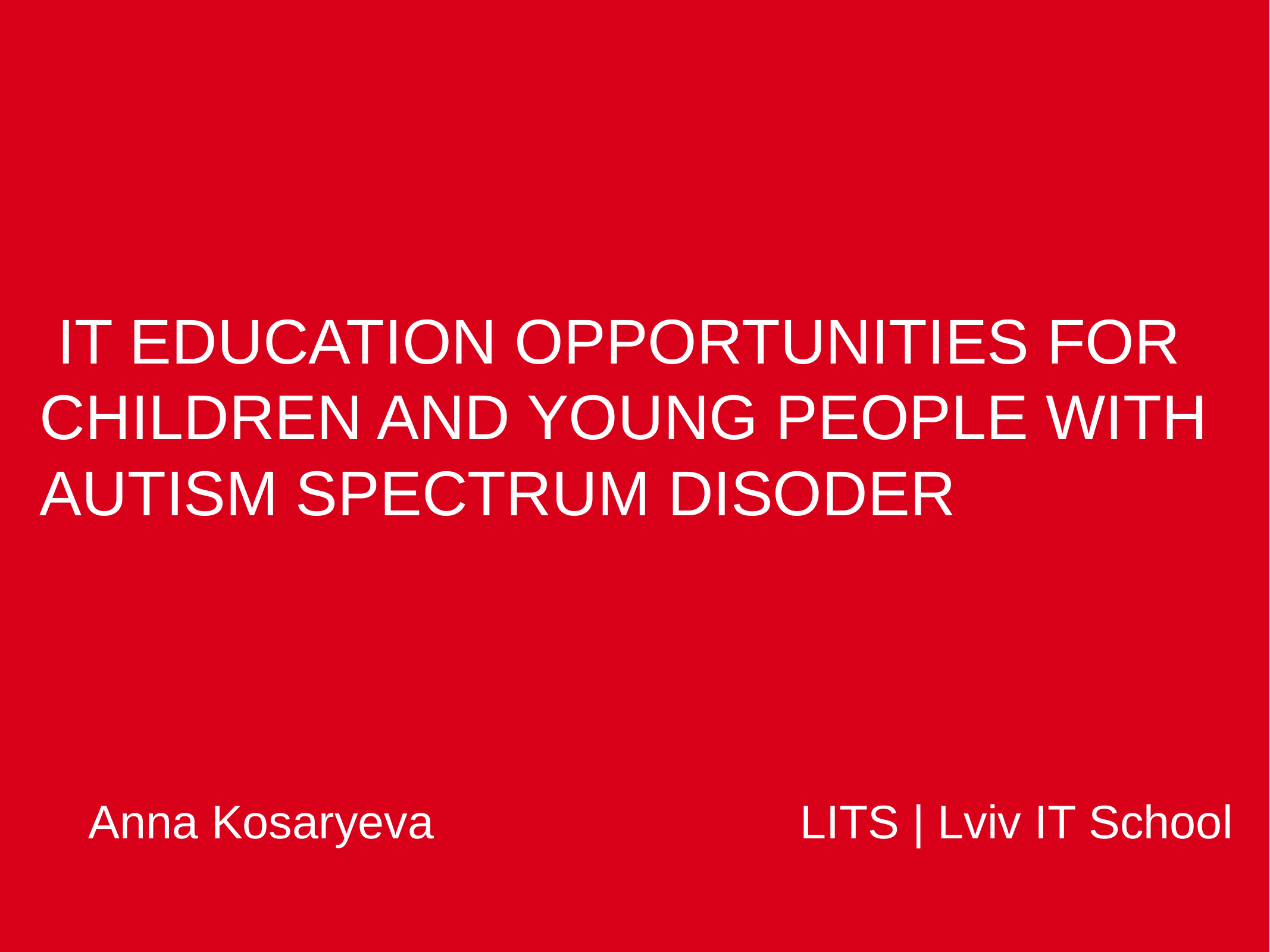

IT Education opportunities for children and young people with Autism spectrum disoder
Anna Kosaryeva                            LITS | Lviv IT School